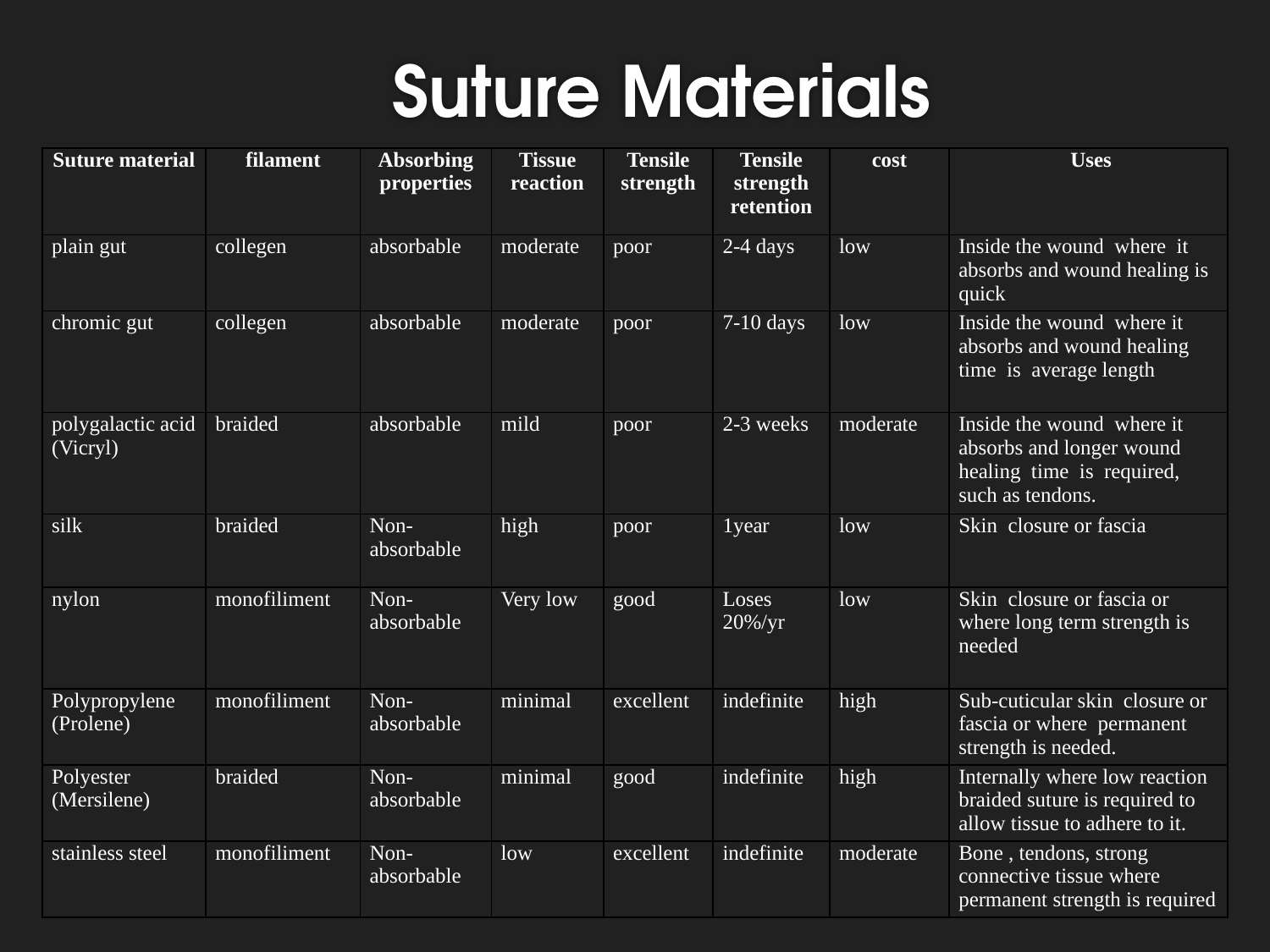

# Suture Materials
| Suture material | filament | Absorbing properties | Tissue reaction | Tensile strength | Tensile strength retention | cost | Uses |
| --- | --- | --- | --- | --- | --- | --- | --- |
| plain gut | collegen | absorbable | moderate | poor | 2-4 days | low | Inside the wound where it absorbs and wound healing is quick |
| chromic gut | collegen | absorbable | moderate | poor | 7-10 days | low | Inside the wound where it absorbs and wound healing time is average length |
| polygalactic acid (Vicryl) | braided | absorbable | mild | poor | 2-3 weeks | moderate | Inside the wound where it absorbs and longer wound healing time is required, such as tendons. |
| silk | braided | Non-absorbable | high | poor | 1year | low | Skin closure or fascia |
| nylon | monofiliment | Non-absorbable | Very low | good | Loses 20%/yr | low | Skin closure or fascia or where long term strength is needed |
| Polypropylene (Prolene) | monofiliment | Non-absorbable | minimal | excellent | indefinite | high | Sub-cuticular skin closure or fascia or where permanent strength is needed. |
| Polyester (Mersilene) | braided | Non-absorbable | minimal | good | indefinite | high | Internally where low reaction braided suture is required to allow tissue to adhere to it. |
| stainless steel | monofiliment | Non-absorbable | low | excellent | indefinite | moderate | Bone , tendons, strong connective tissue where permanent strength is required |